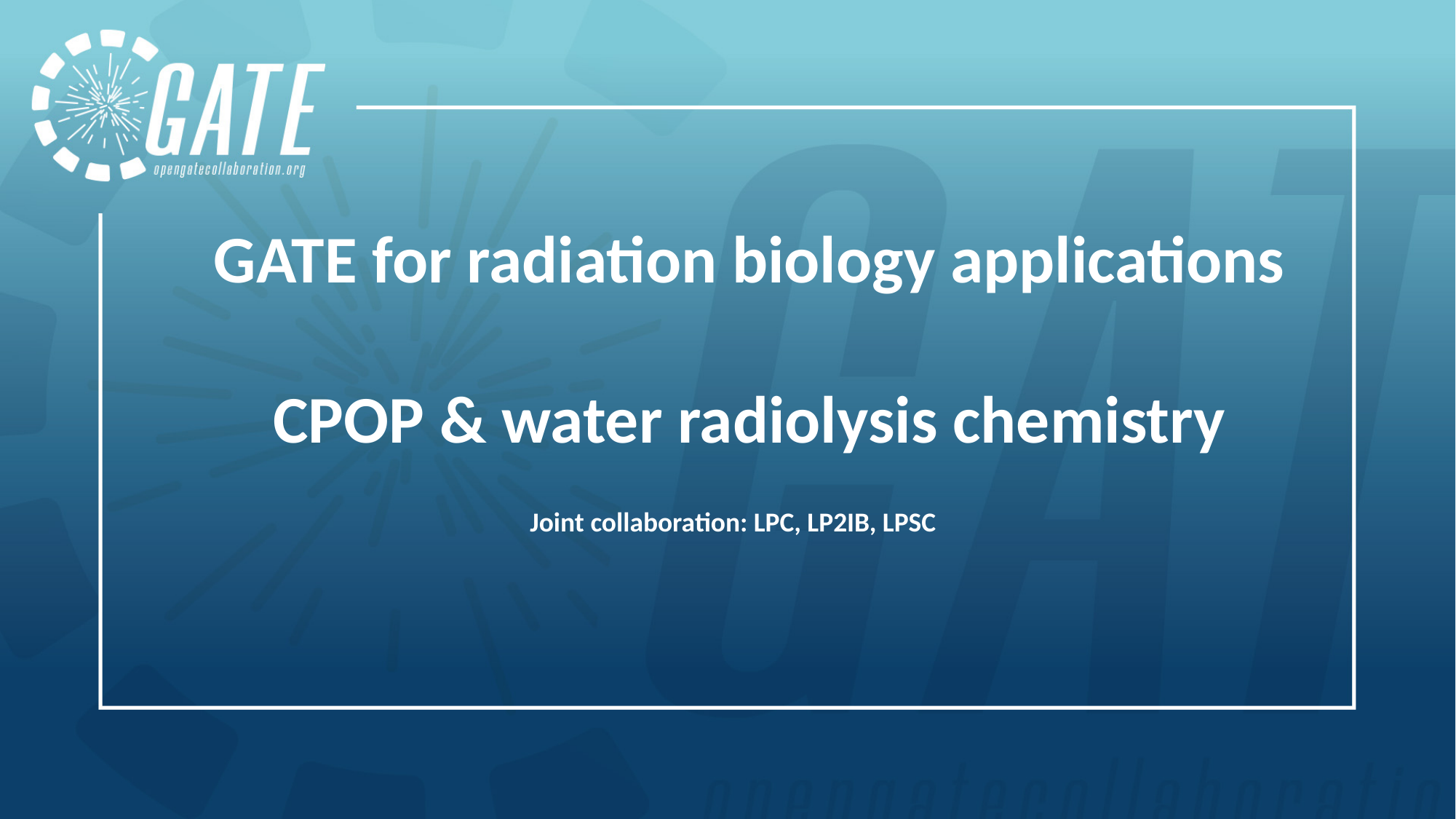

GATE for radiation biology applications

CPOP & water radiolysis chemistry
Joint collaboration: LPC, LP2IB, LPSC